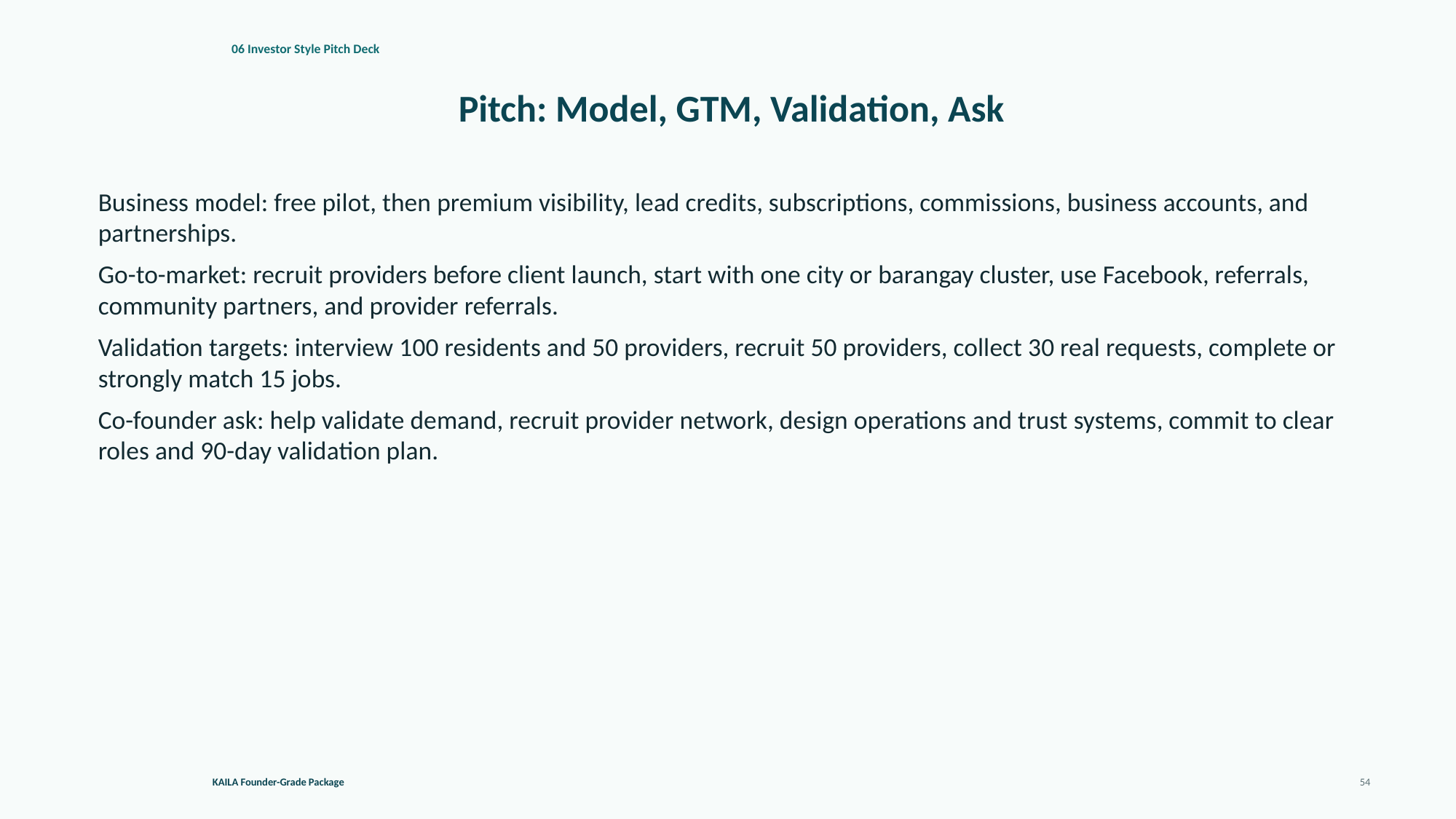

06 Investor Style Pitch Deck
Pitch: Model, GTM, Validation, Ask
Business model: free pilot, then premium visibility, lead credits, subscriptions, commissions, business accounts, and partnerships.
Go-to-market: recruit providers before client launch, start with one city or barangay cluster, use Facebook, referrals, community partners, and provider referrals.
Validation targets: interview 100 residents and 50 providers, recruit 50 providers, collect 30 real requests, complete or strongly match 15 jobs.
Co-founder ask: help validate demand, recruit provider network, design operations and trust systems, commit to clear roles and 90-day validation plan.
KAILA Founder-Grade Package
54